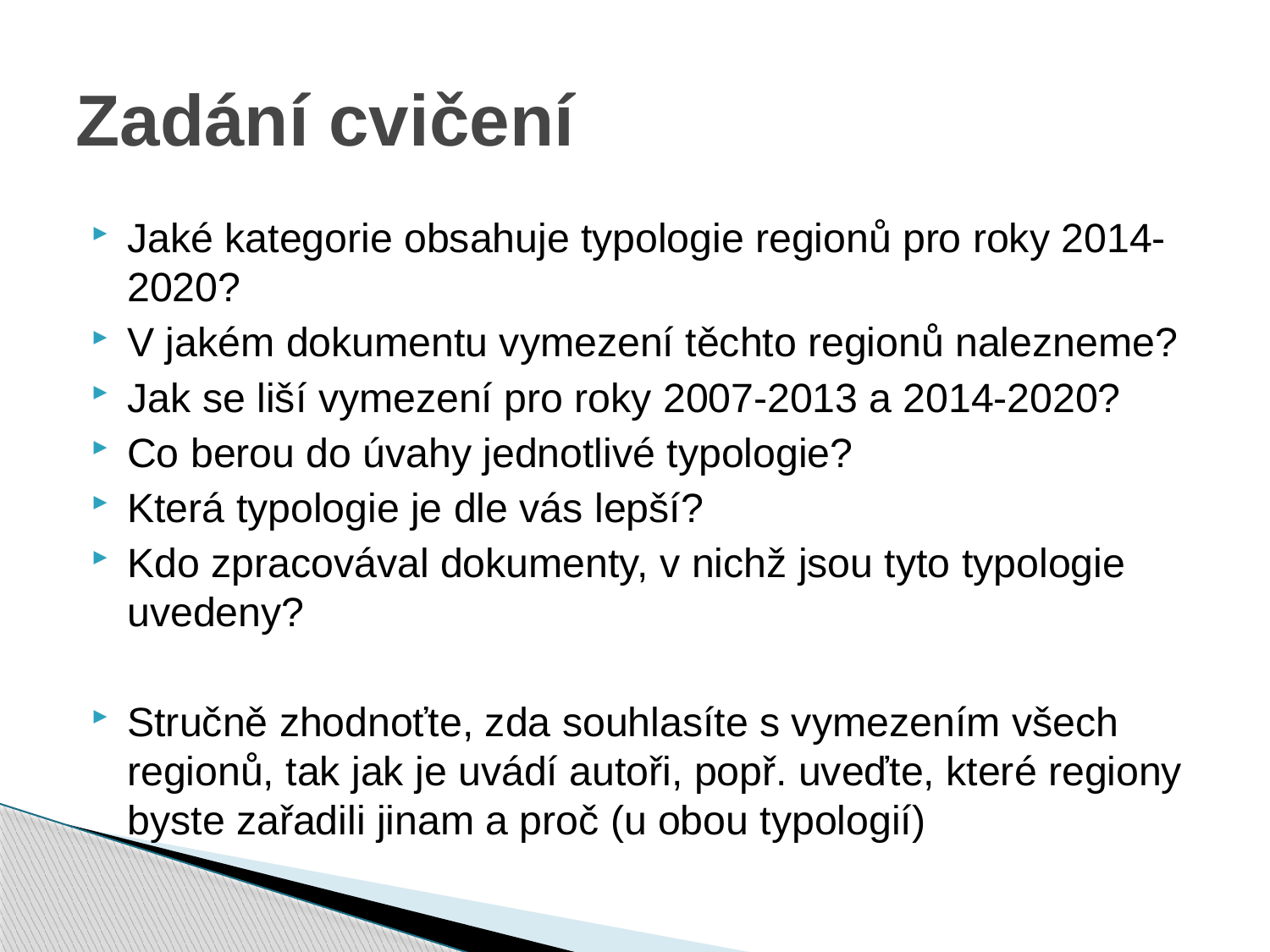

# Zadání cvičení
Jaké kategorie obsahuje typologie regionů pro roky 2014-2020?
V jakém dokumentu vymezení těchto regionů nalezneme?
Jak se liší vymezení pro roky 2007-2013 a 2014-2020?
Co berou do úvahy jednotlivé typologie?
Která typologie je dle vás lepší?
Kdo zpracovával dokumenty, v nichž jsou tyto typologie uvedeny?

Stručně zhodnoťte, zda souhlasíte s vymezením všech regionů, tak jak je uvádí autoři, popř. uveďte, které regiony byste zařadili jinam a proč (u obou typologií)